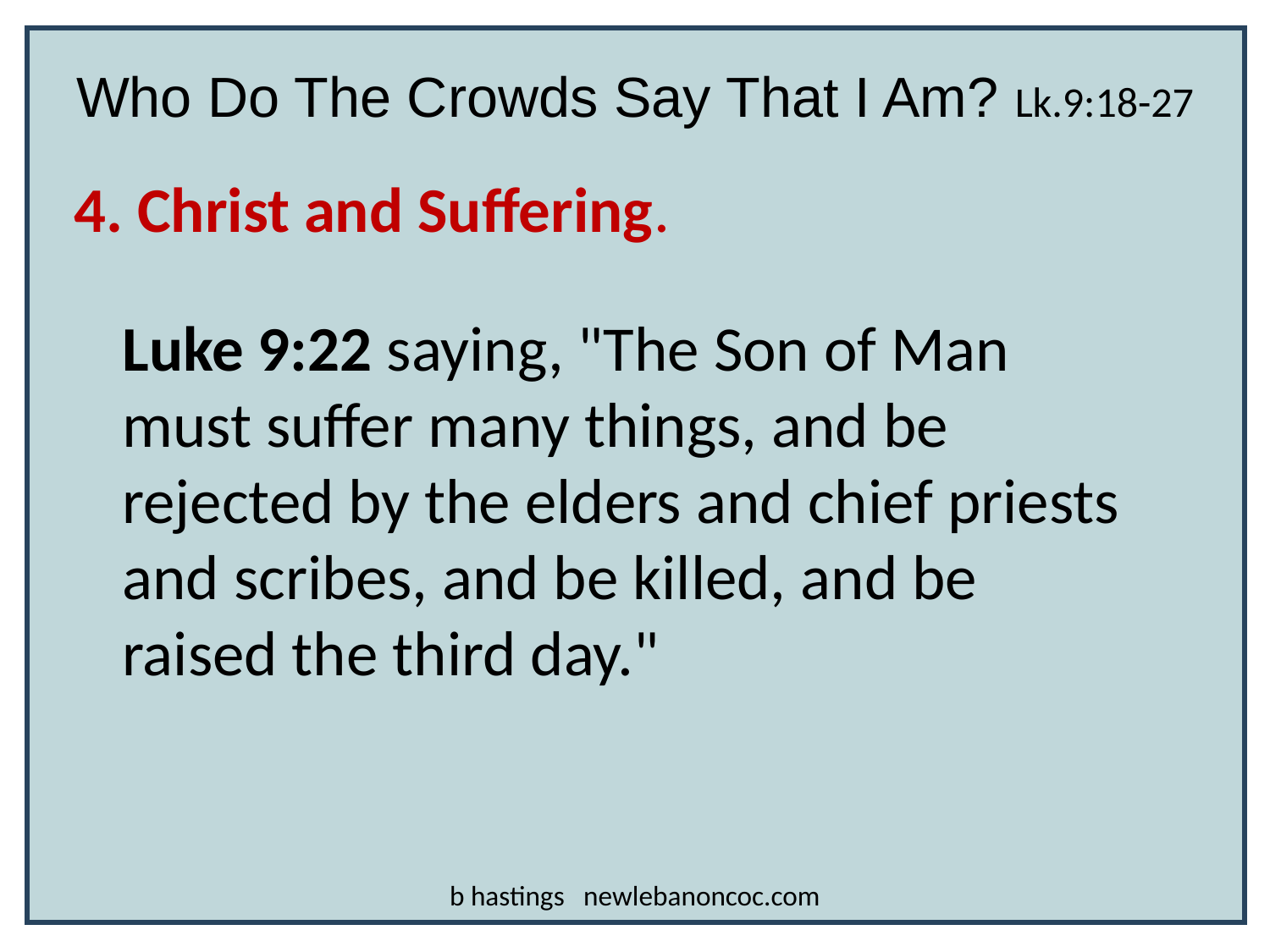

Who Do The Crowds Say That I Am? Lk.9:18-27
4. Christ and Suffering.
Luke 9:22 saying, "The Son of Man must suffer many things, and be rejected by the elders and chief priests and scribes, and be killed, and be raised the third day."

b hastings   newlebanoncoc.com